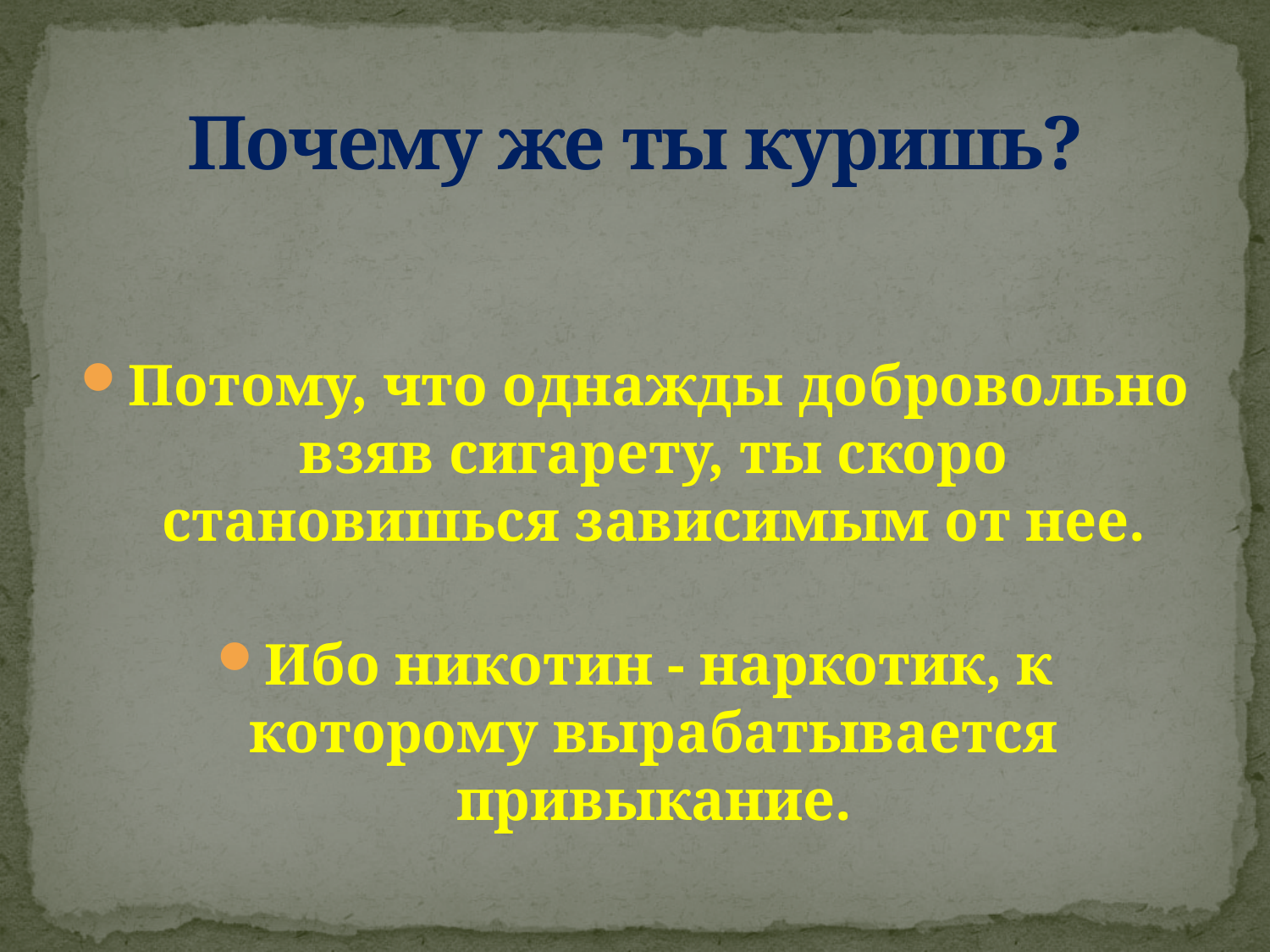

# Почему же ты куришь?

Потому, что однажды добровольно взяв сигарету, ты скоро становишься зависимым от нее.

Ибо никотин - наркотик, к которому вырабатывается привыкание.